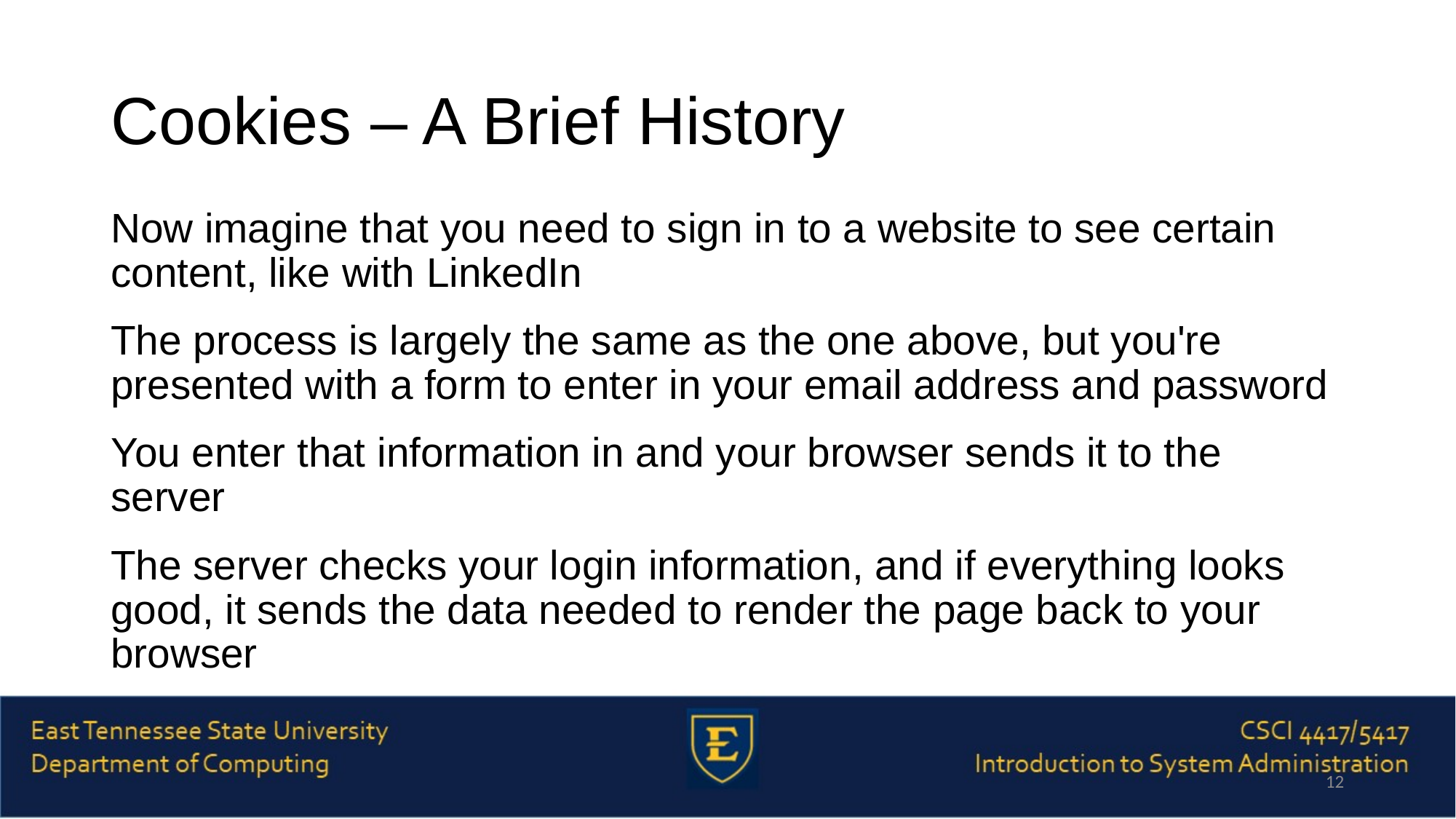

# Cookies – A Brief History
Now imagine that you need to sign in to a website to see certain content, like with LinkedIn
The process is largely the same as the one above, but you're presented with a form to enter in your email address and password
You enter that information in and your browser sends it to the server
The server checks your login information, and if everything looks good, it sends the data needed to render the page back to your browser
12